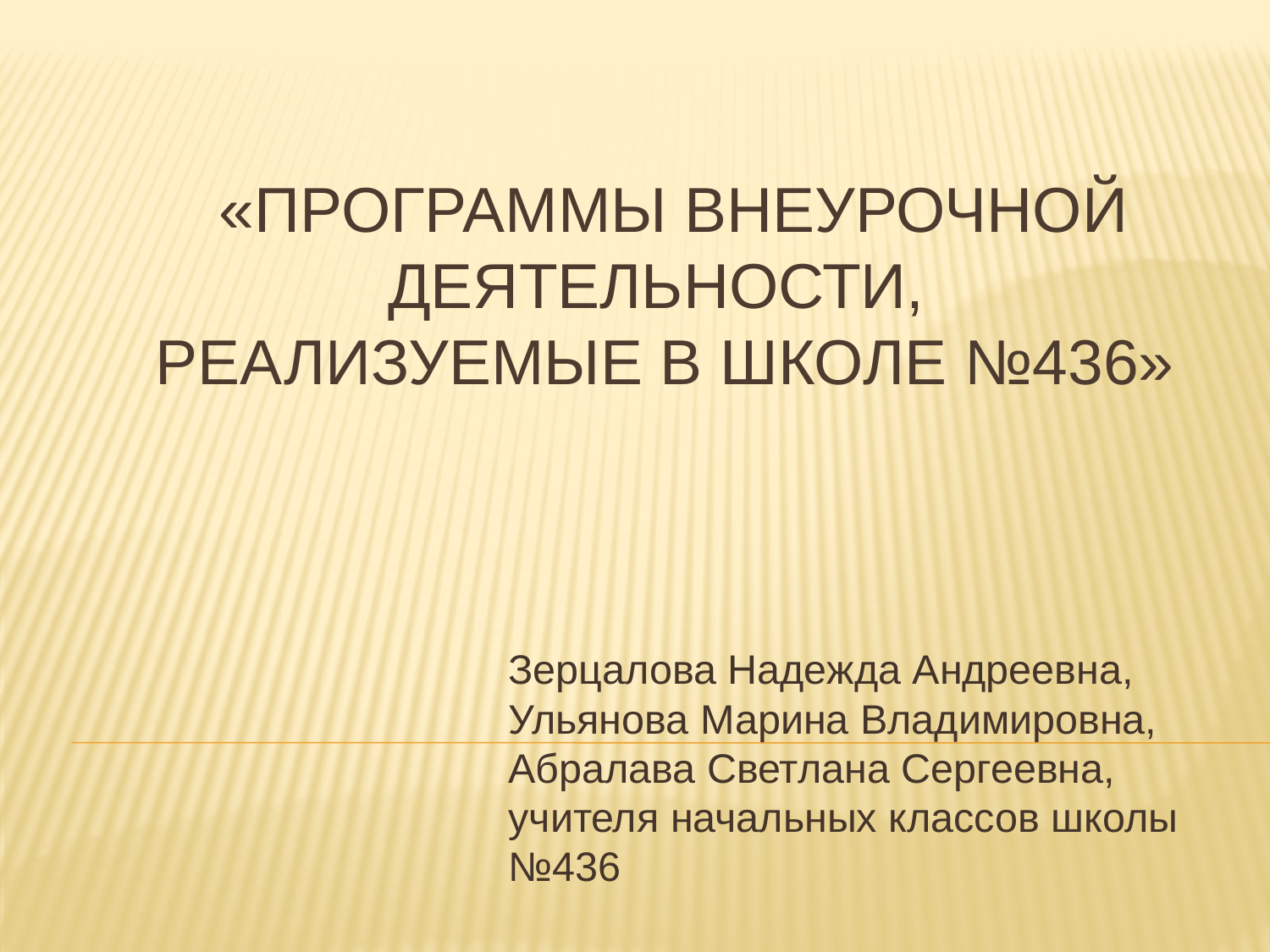

# «Программы внеурочной деятельности, реализуемые в школе №436»
Зерцалова Надежда Андреевна, Ульянова Марина Владимировна, Абралава Светлана Сергеевна, учителя начальных классов школы №436